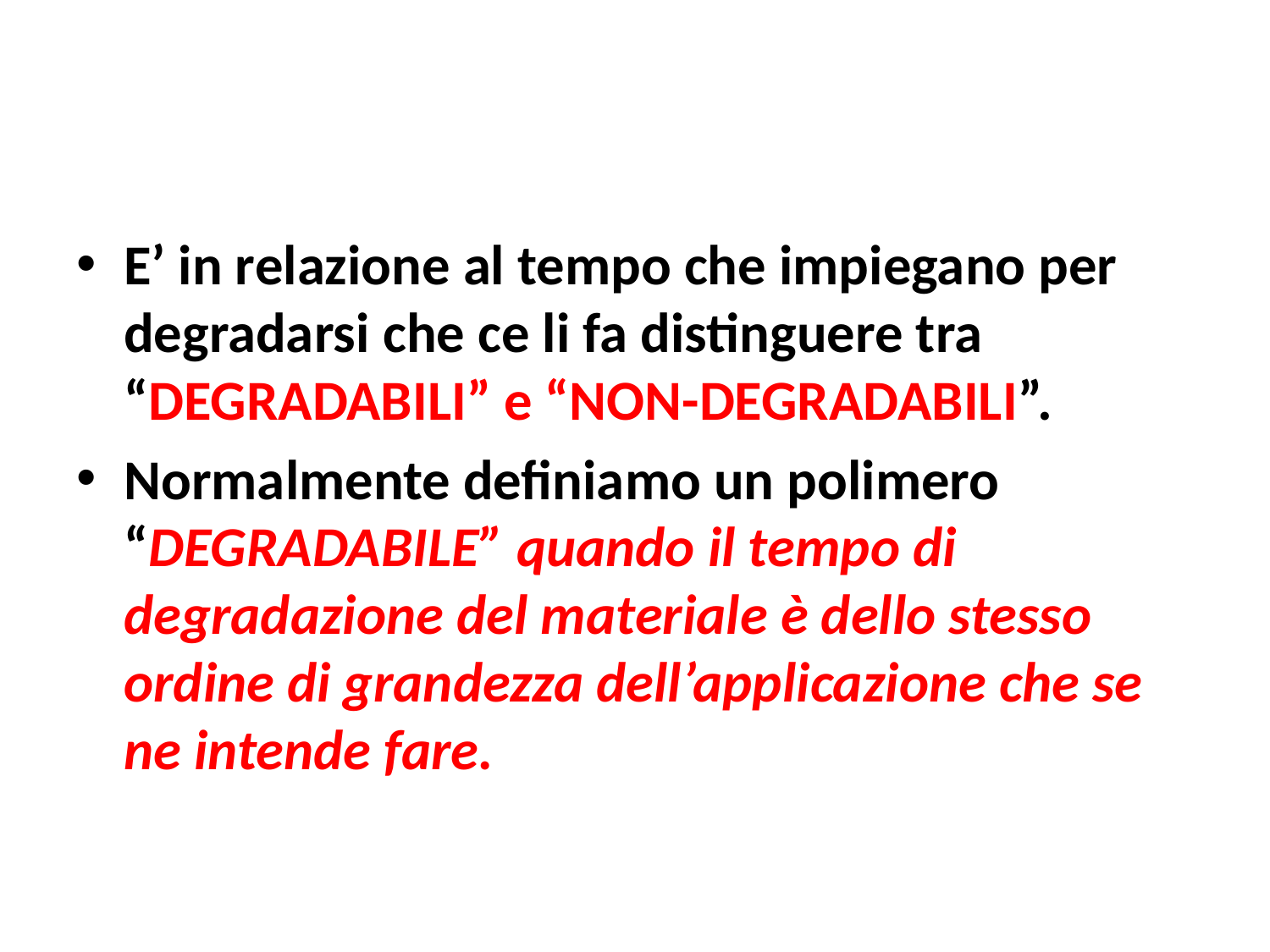

E’ in relazione al tempo che impiegano per degradarsi che ce li fa distinguere tra “DEGRADABILI” e “NON-DEGRADABILI”.
Normalmente definiamo un polimero “DEGRADABILE” quando il tempo di degradazione del materiale è dello stesso ordine di grandezza dell’applicazione che se ne intende fare.